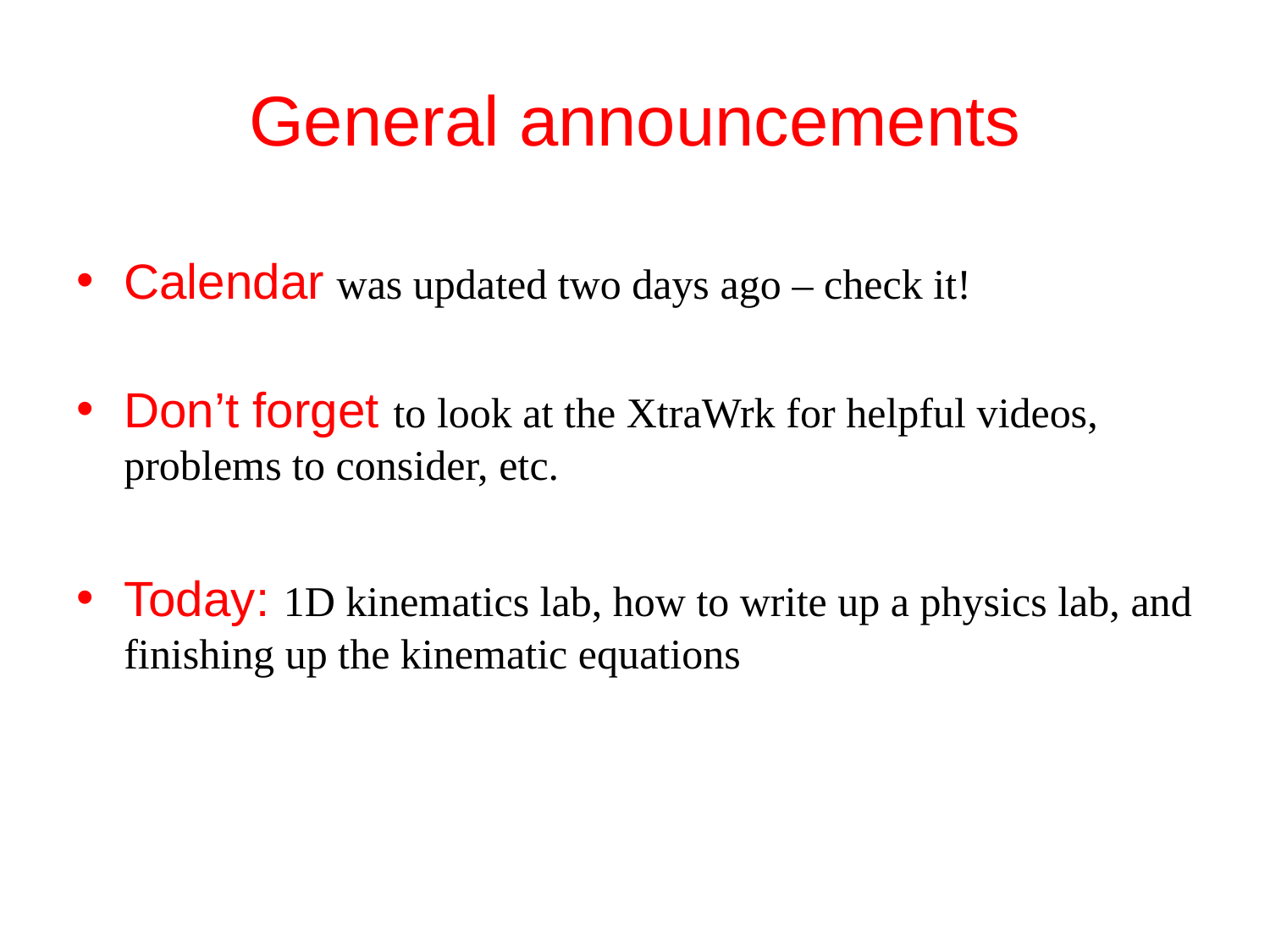

# General announcements
Calendar was updated two days ago – check it!

Don’t forget to look at the XtraWrk for helpful videos, problems to consider, etc.

Today: 1D kinematics lab, how to write up a physics lab, and finishing up the kinematic equations